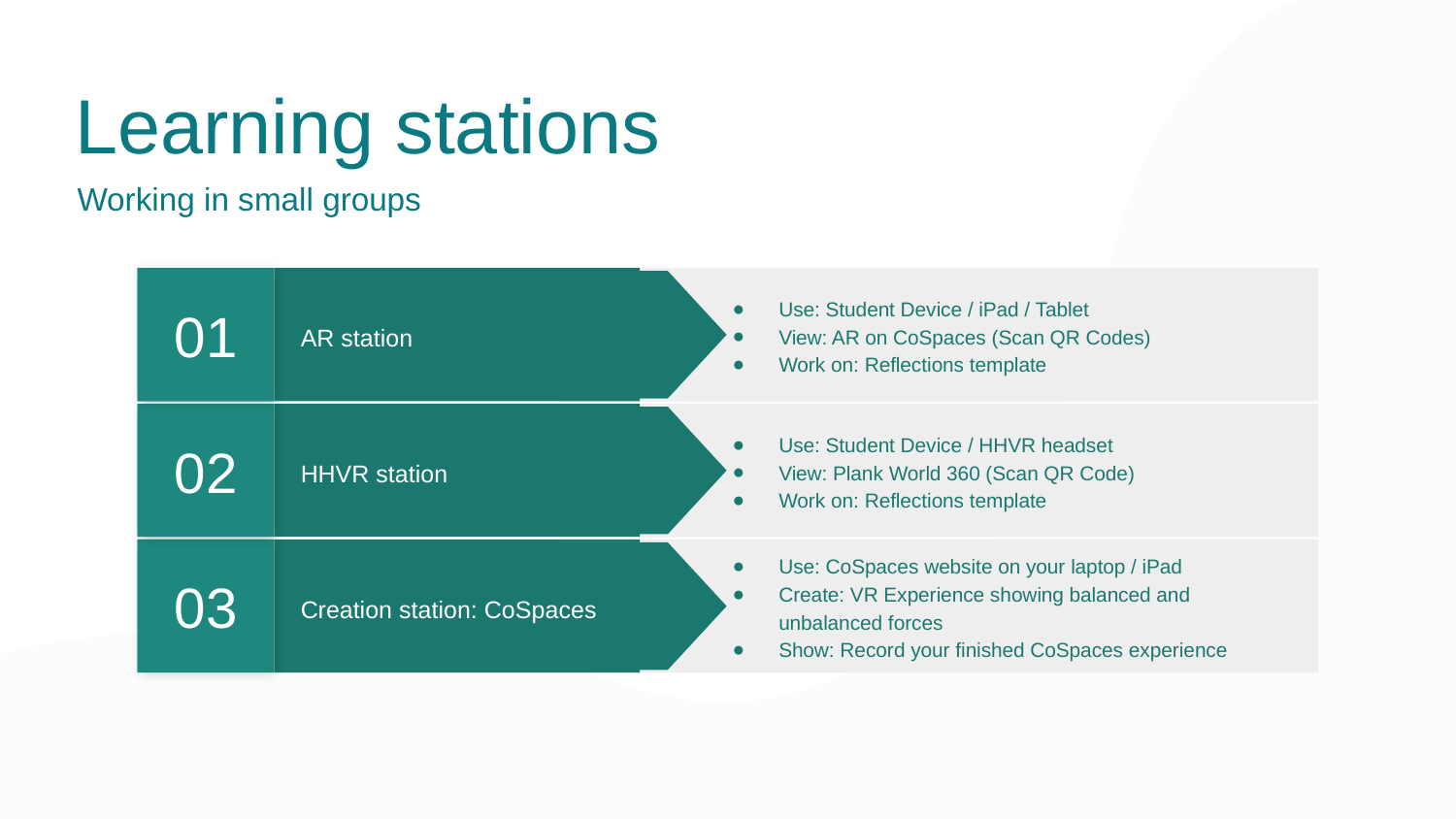

Learning stations
Working in small groups

01

Use: Student Device / iPad / Tablet
View: AR on CoSpaces (Scan QR Codes)
Work on: Reflections template
AR station

02

Use: Student Device / HHVR headset
View: Plank World 360 (Scan QR Code)
Work on: Reflections template
HHVR station

03

Use: CoSpaces website on your laptop / iPad
Create: VR Experience showing balanced and unbalanced forces
Show: Record your finished CoSpaces experience
Creation station: CoSpaces